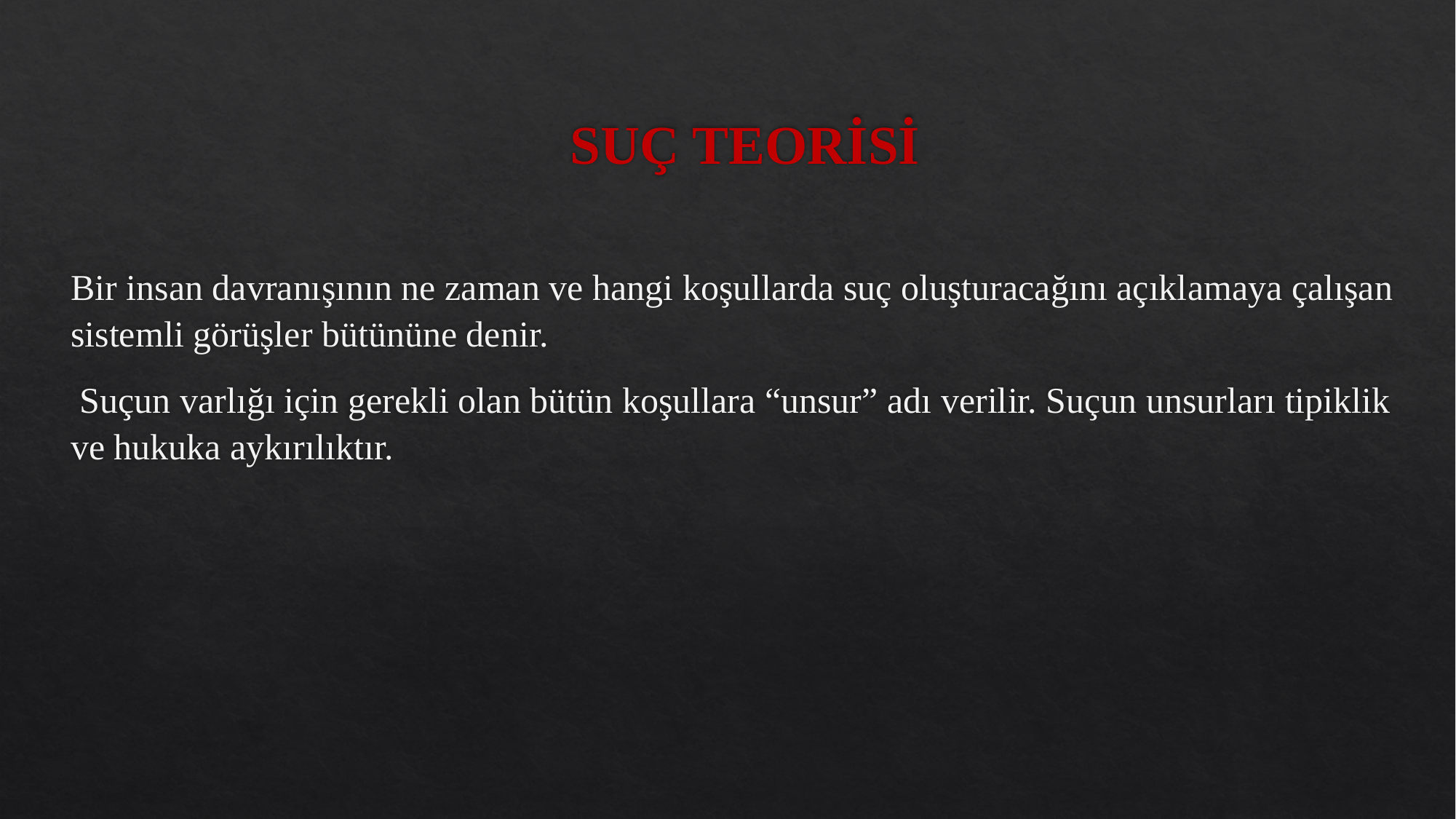

SUÇ TEORİSİ

Bir insan davranışının ne zaman ve hangi koşullarda suç oluşturacağını açıklamaya çalışan sistemli görüşler bütününe denir.
 Suçun varlığı için gerekli olan bütün koşullara “unsur” adı verilir. Suçun unsurları tipiklik ve hukuka aykırılıktır.